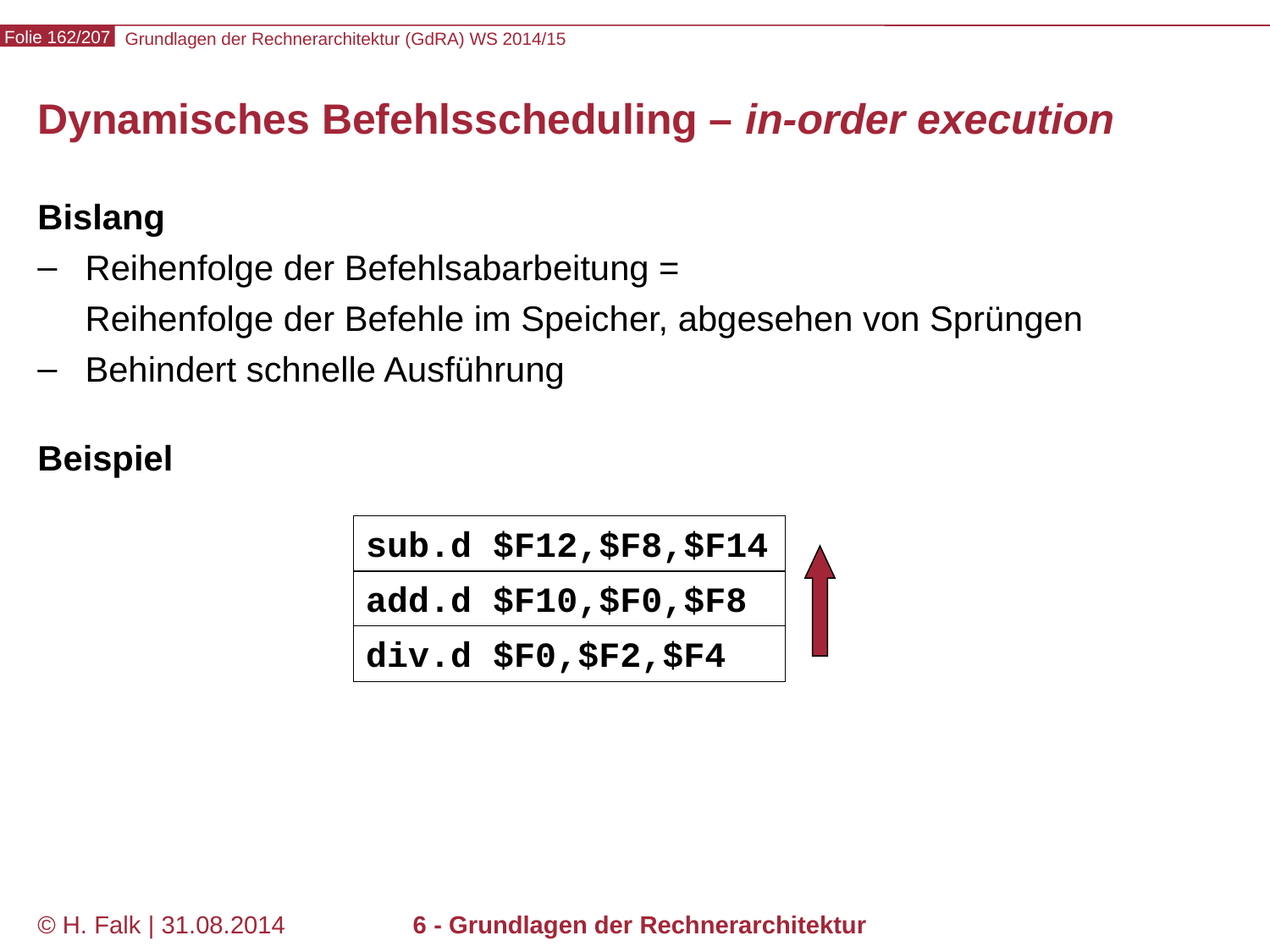

# Dynamisches Befehlsscheduling – in-order execution
Bislang
Reihenfolge der Befehlsabarbeitung =
Reihenfolge der Befehle im Speicher, abgesehen von Sprüngen
Behindert schnelle Ausführung

Beispiel

sub.d $F12,$F8,$F14

add.d $F10,$F0,$F8
div.d $F0,$F2,$F4
© H. Falk | 31.08.2014
6 - Grundlagen der Rechnerarchitektur